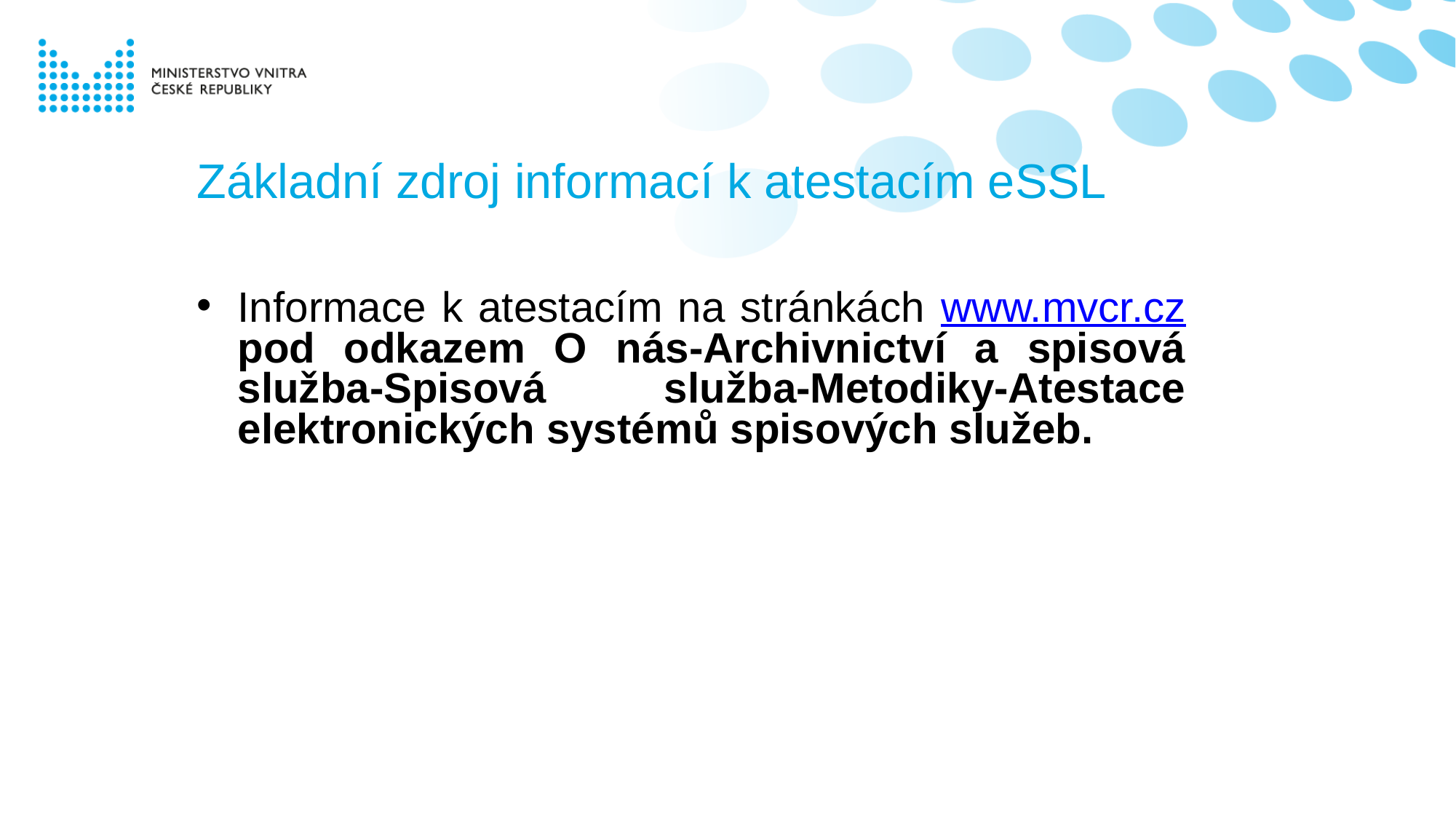

# Základní zdroj informací k atestacím eSSL
Informace k atestacím na stránkách www.mvcr.cz pod odkazem O nás-Archivnictví a spisová služba-Spisová služba-Metodiky-Atestace elektronických systémů spisových služeb.